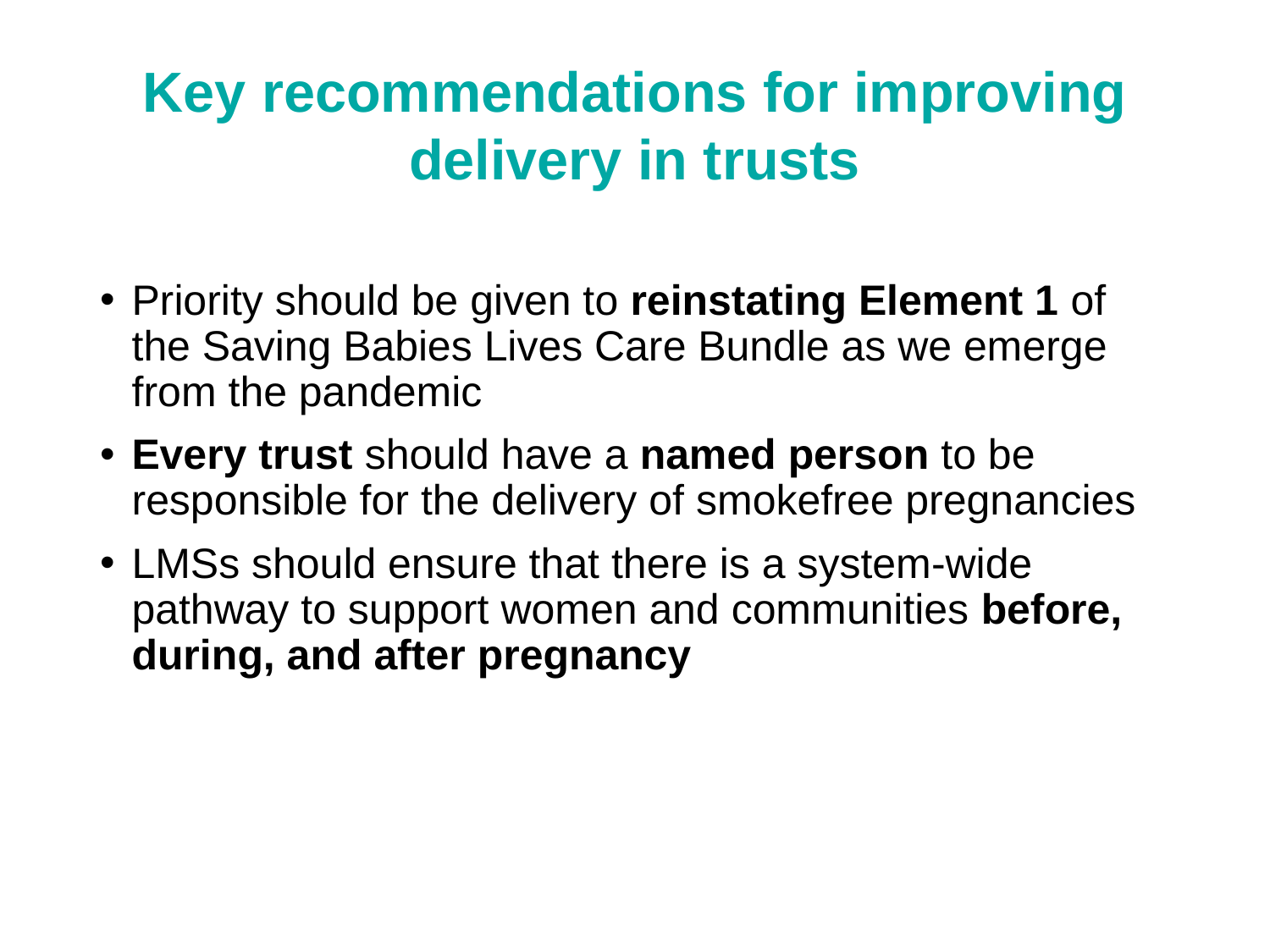

Key recommendations for improving delivery in trusts
Priority should be given to reinstating Element 1 of the Saving Babies Lives Care Bundle as we emerge from the pandemic
Every trust should have a named person to be responsible for the delivery of smokefree pregnancies
LMSs should ensure that there is a system-wide pathway to support women and communities before, during, and after pregnancy